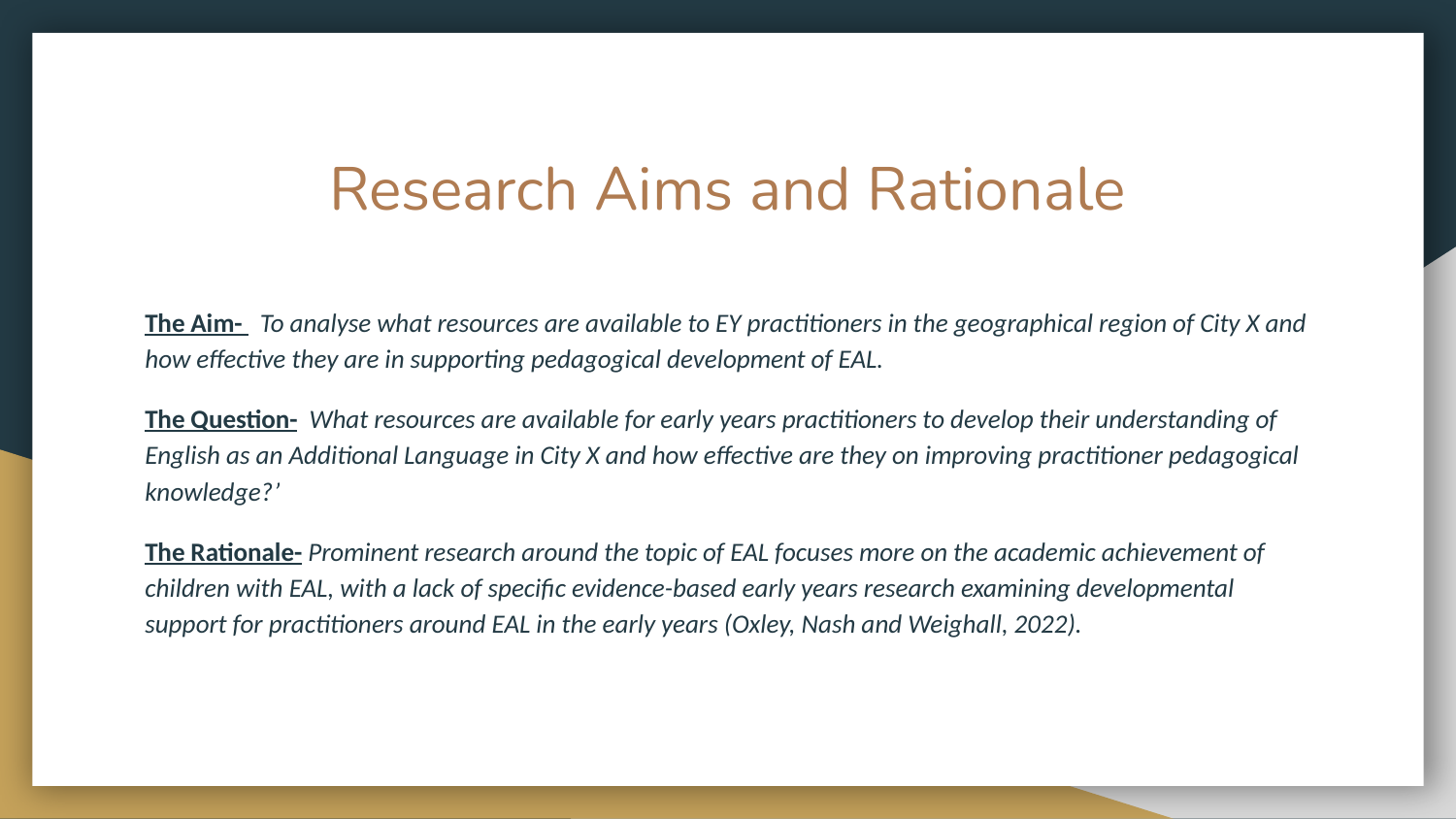

# Research Aims and Rationale
The Aim-   To analyse what resources are available to EY practitioners in the geographical region of City X and how effective they are in supporting pedagogical development of EAL.
The Question-  What resources are available for early years practitioners to develop their understanding of English as an Additional Language in City X and how effective are they on improving practitioner pedagogical knowledge?’
The Rationale- Prominent research around the topic of EAL focuses more on the academic achievement of children with EAL, with a lack of specific evidence-based early years research examining developmental support for practitioners around EAL in the early years (Oxley, Nash and Weighall, 2022).